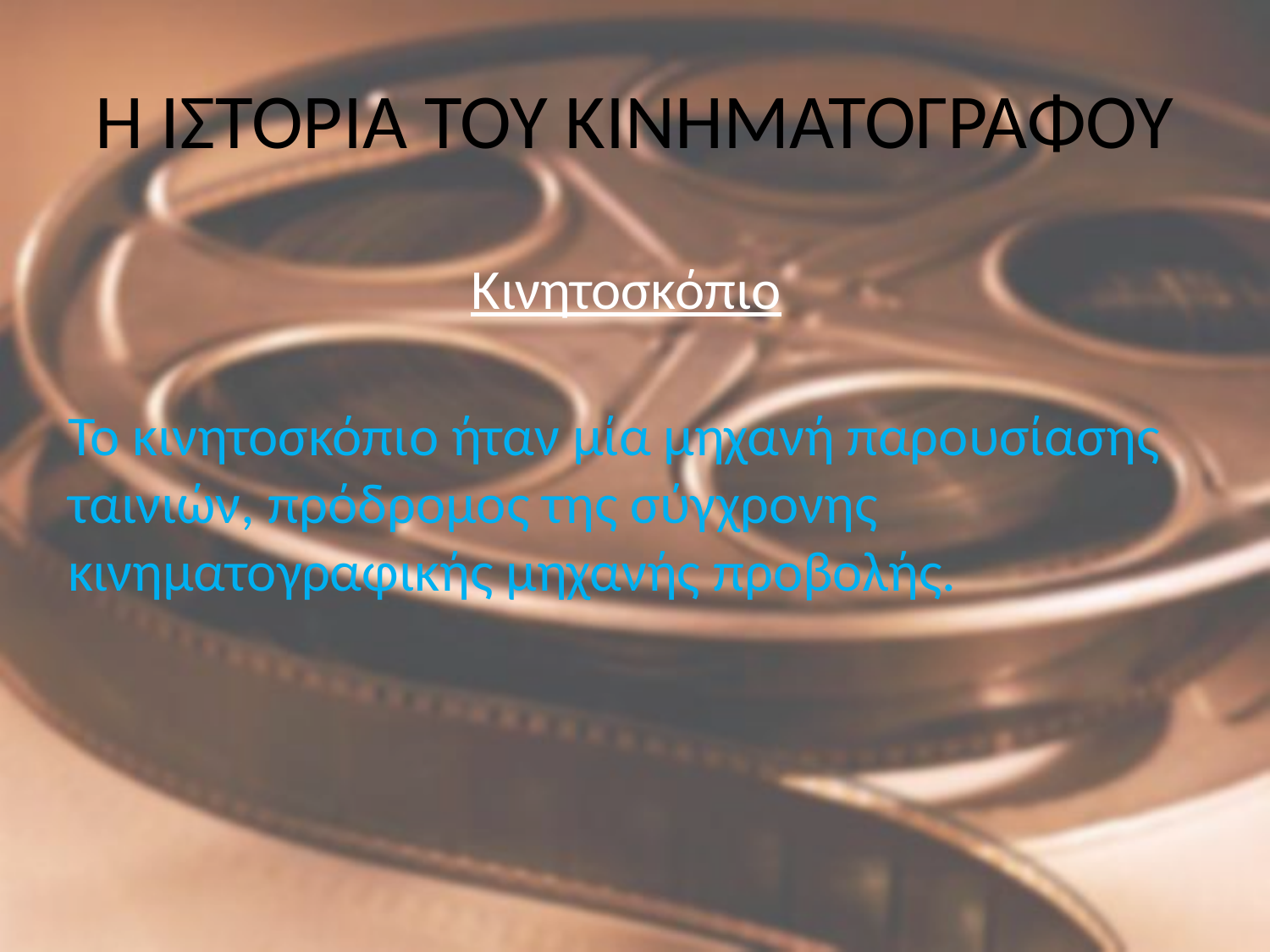

# Η ΙΣΤΟΡΙΑ ΤΟΥ ΚΙΝΗΜΑΤΟΓΡΑΦΟΥ
Κινητοσκόπιο
Το κινητοσκόπιο ήταν μία μηχανή παρουσίασης ταινιών, πρόδρομος της σύγχρονης κινηματογραφικής μηχανής προβολής.